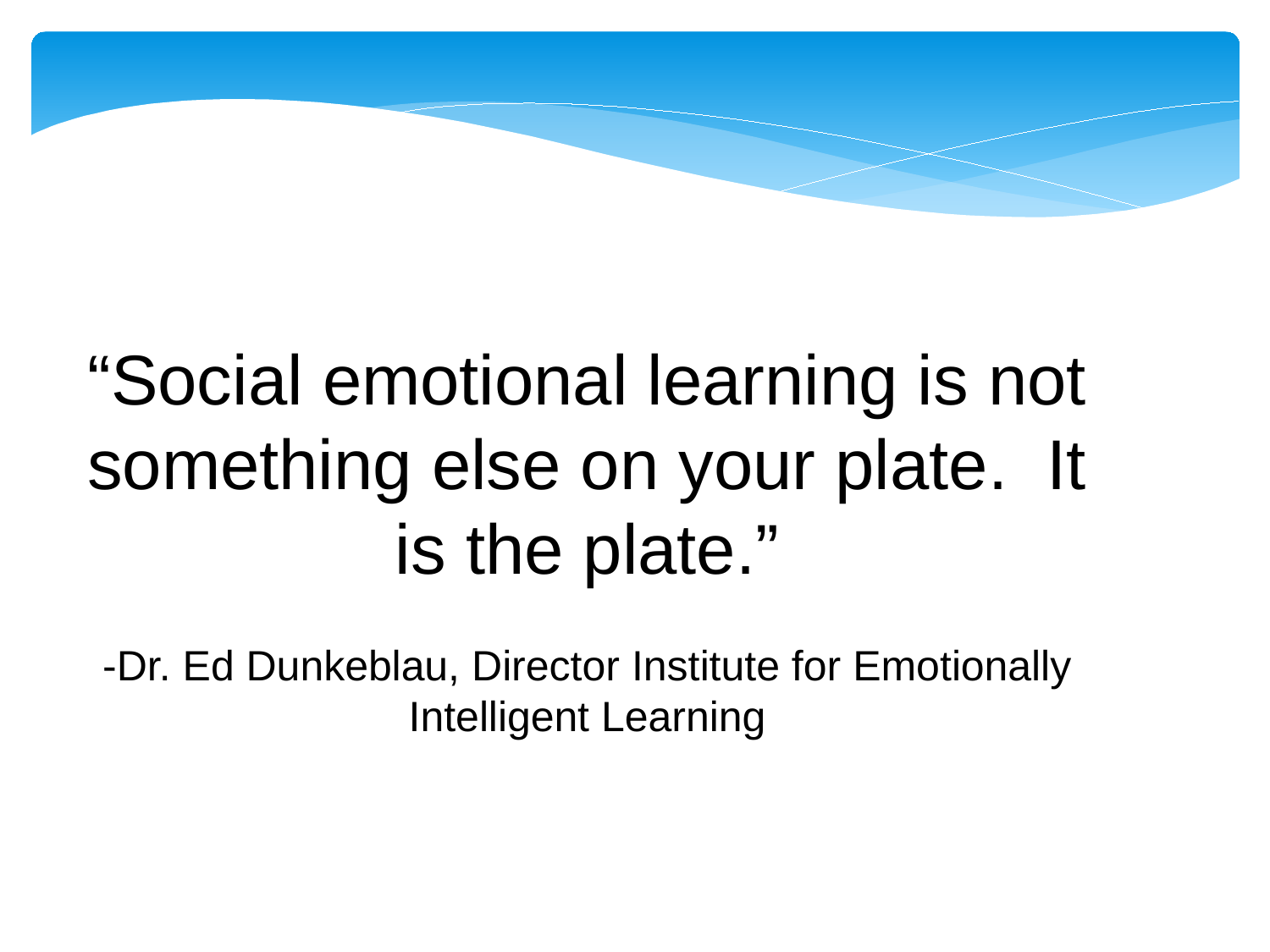

“Social emotional learning is not something else on your plate.  It is the plate.”

-Dr. Ed Dunkeblau, Director Institute for Emotionally Intelligent Learning